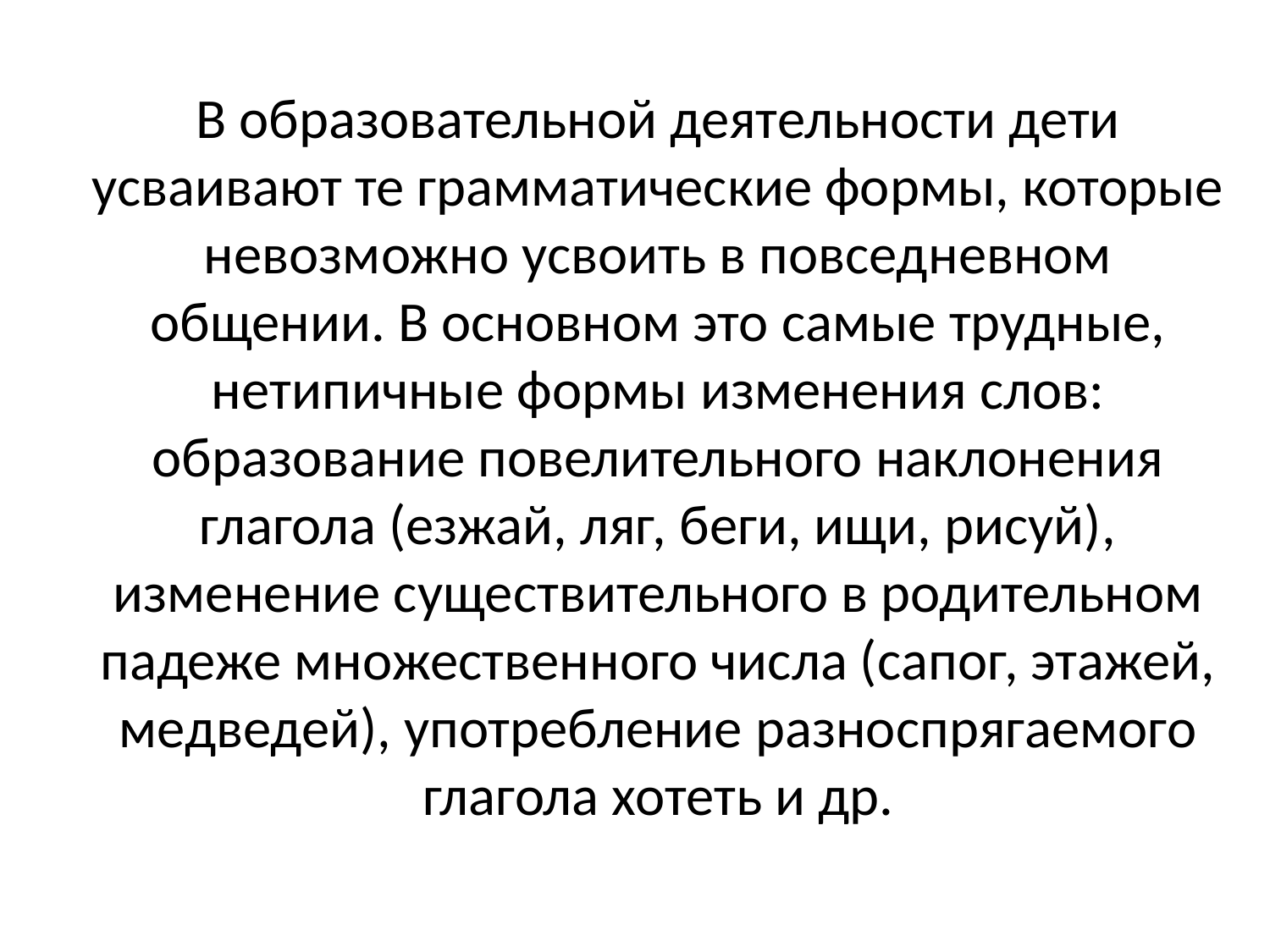

В образовательной деятельности дети усваивают те грамматические формы, которые невозможно усвоить в повседневном общении. В основном это самые трудные, нетипичные формы изменения слов: образование повелительного наклонения глагола (езжай, ляг, беги, ищи, рисуй), изменение существительного в родительном падеже множественного числа (сапог, этажей, медведей), употребление разноспрягаемого глагола хотеть и др.